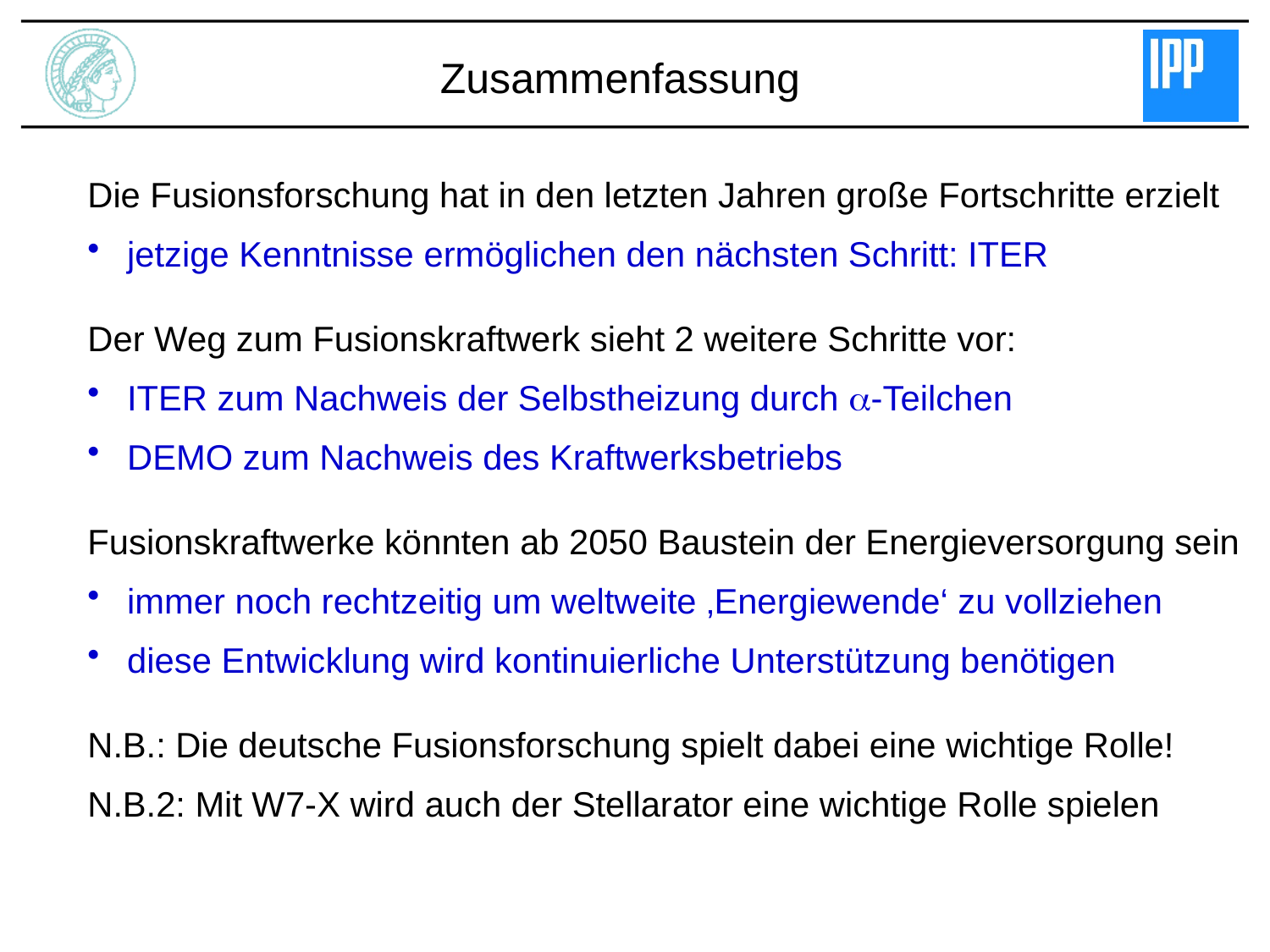

Zusammenfassung
Die Fusionsforschung hat in den letzten Jahren große Fortschritte erzielt

 jetzige Kenntnisse ermöglichen den nächsten Schritt: ITER

Der Weg zum Fusionskraftwerk sieht 2 weitere Schritte vor:

 ITER zum Nachweis der Selbstheizung durch α-Teilchen

 DEMO zum Nachweis des Kraftwerksbetriebs

Fusionskraftwerke könnten ab 2050 Baustein der Energieversorgung sein

 immer noch rechtzeitig um weltweite ‚Energiewende‘ zu vollziehen

 diese Entwicklung wird kontinuierliche Unterstützung benötigen

N.B.: Die deutsche Fusionsforschung spielt dabei eine wichtige Rolle!

N.B.2: Mit W7-X wird auch der Stellarator eine wichtige Rolle spielen